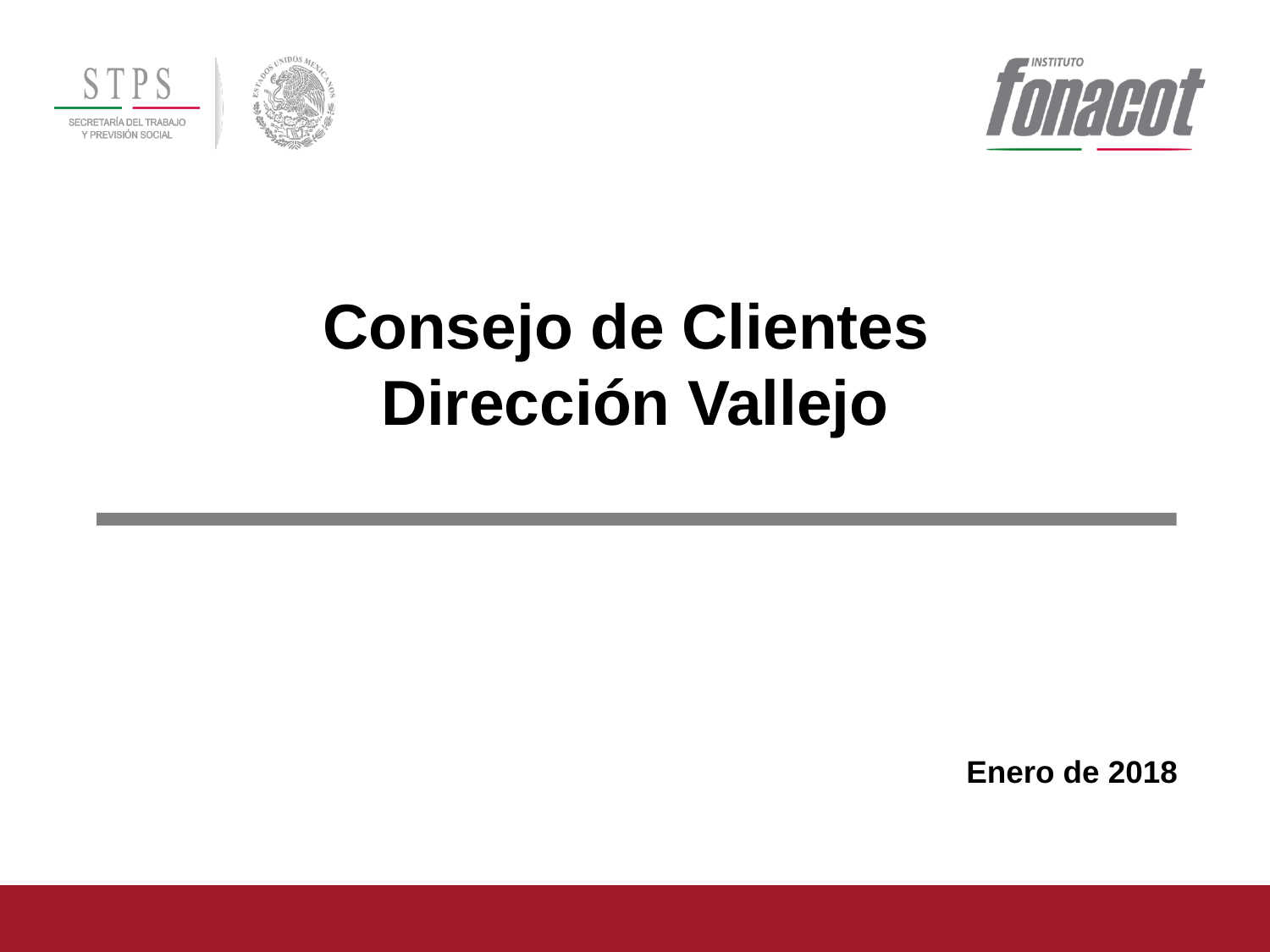

# Consejo de Clientes Dirección Vallejo
Enero de 2018